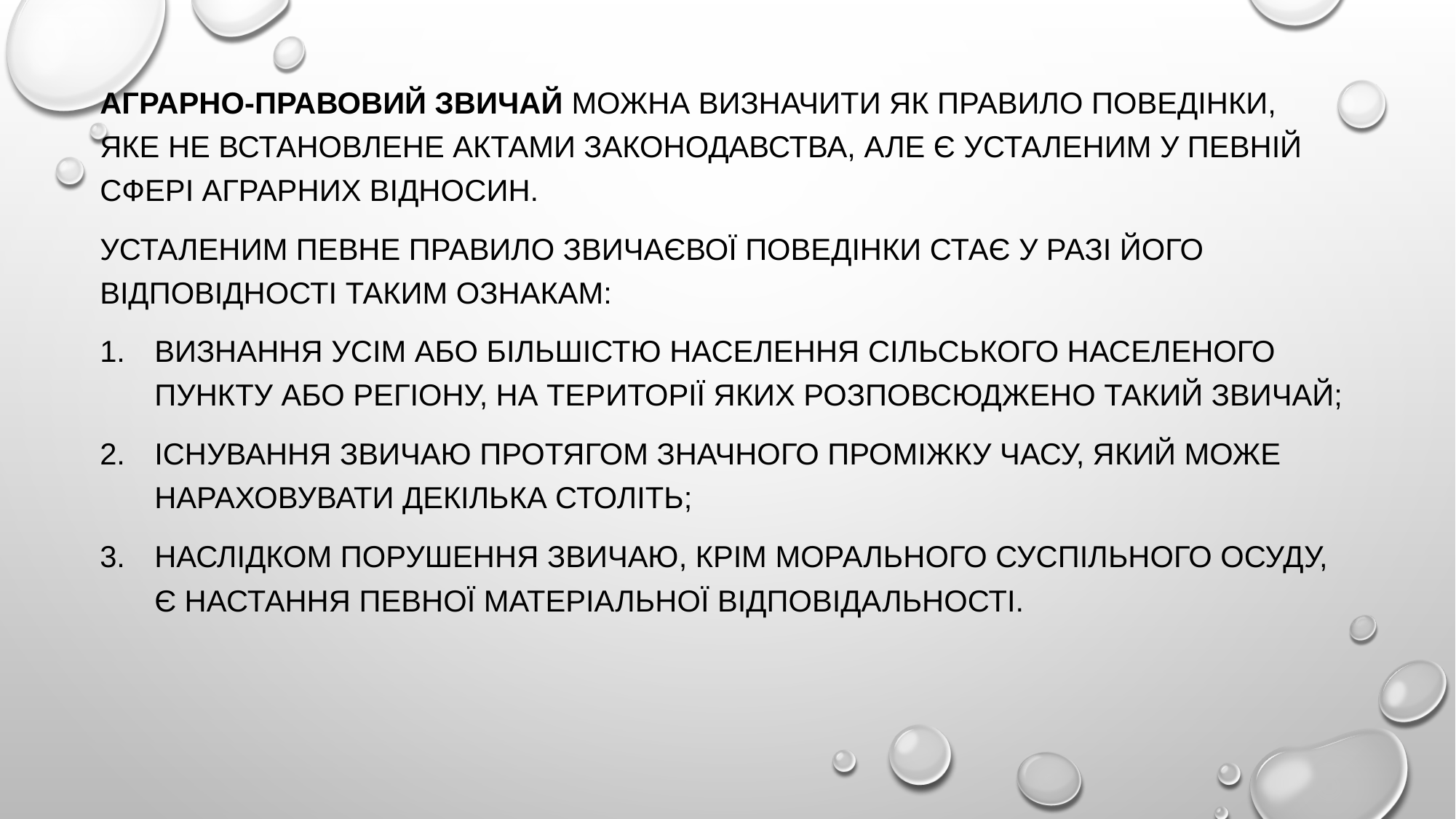

аграрно-правовий звичай можна визначити як правило поведінки, яке не встановлене актами законодавства, але є усталеним у певній сфері аграрних відносин.
Усталеним певне правило звичаєвої поведінки стає у разі його відповідності таким ознакам:
визнання усім або більшістю населення сільського населеного пункту або регіону, на території яких розповсюджено такий звичай;
існування звичаю протягом значного проміжку часу, який може нараховувати декілька століть;
наслідком порушення звичаю, крім морального суспільного осуду, є настання певної матеріальної відповідальності.